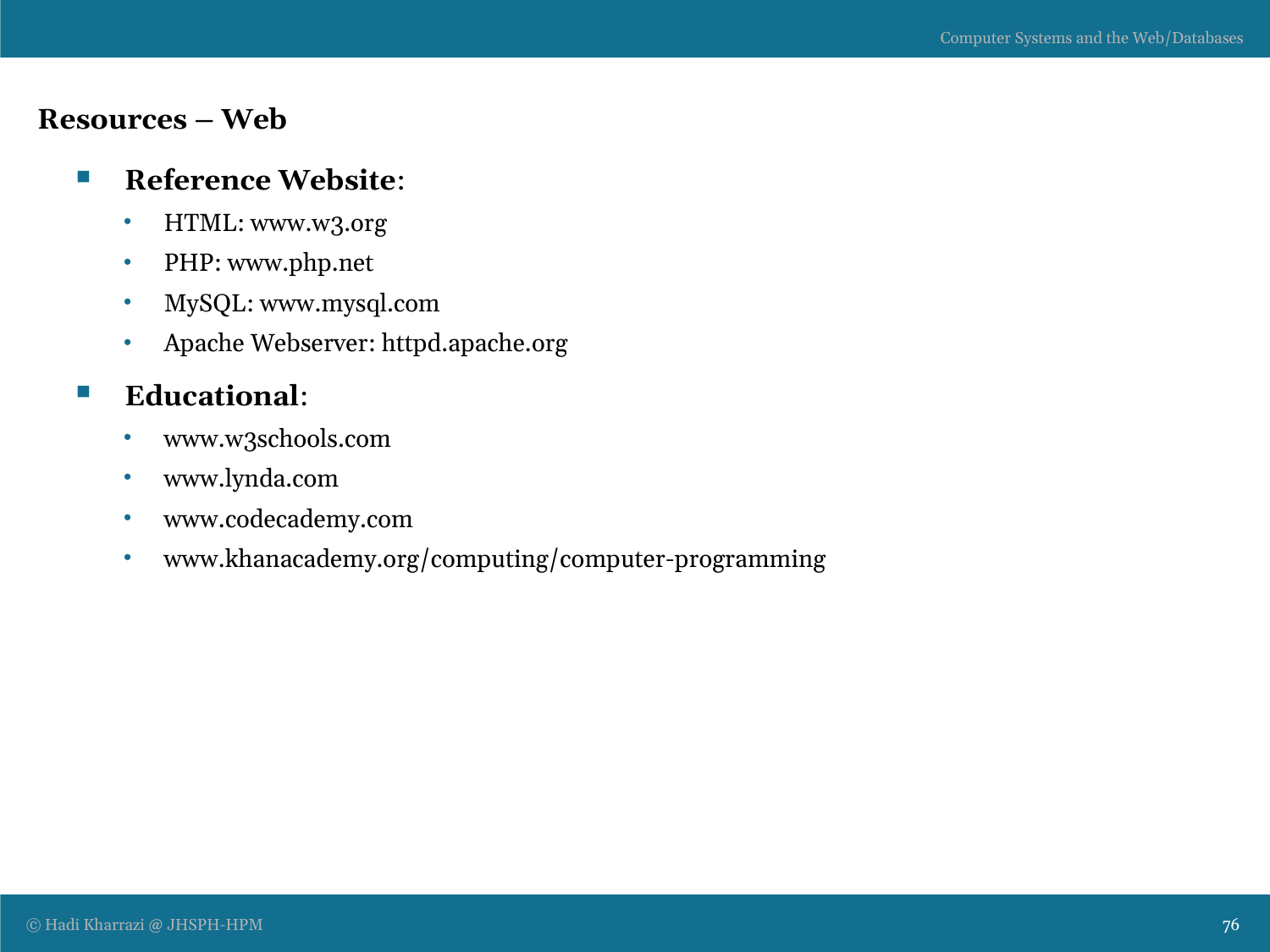

Resources – Web
Reference Website:
HTML: www.w3.org
PHP: www.php.net
MySQL: www.mysql.com
Apache Webserver: httpd.apache.org
Educational:
www.w3schools.com
www.lynda.com
www.codecademy.com
www.khanacademy.org/computing/computer-programming

76